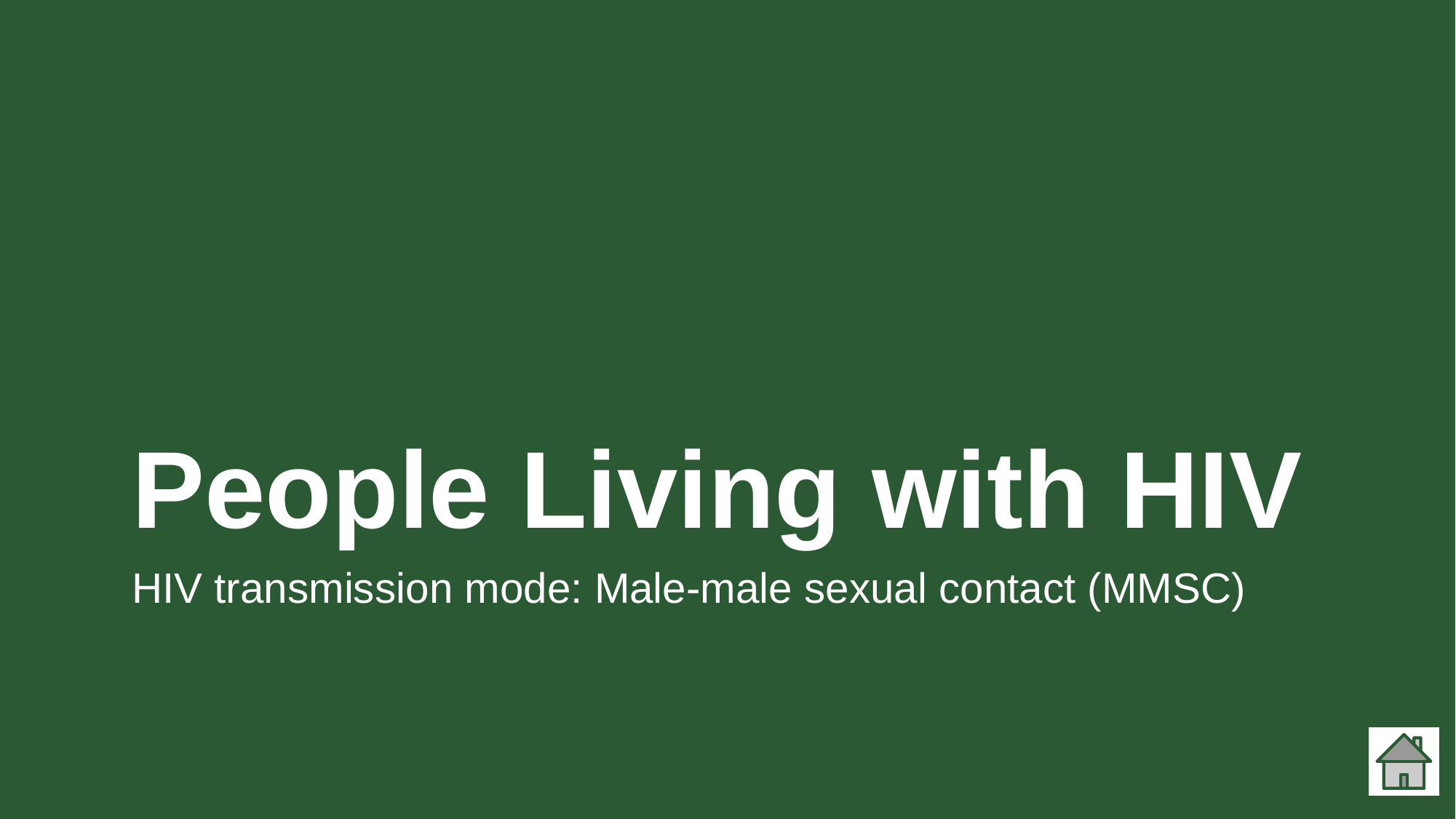

# People Living with HIV
HIV transmission mode: Male-male sexual contact (MMSC)